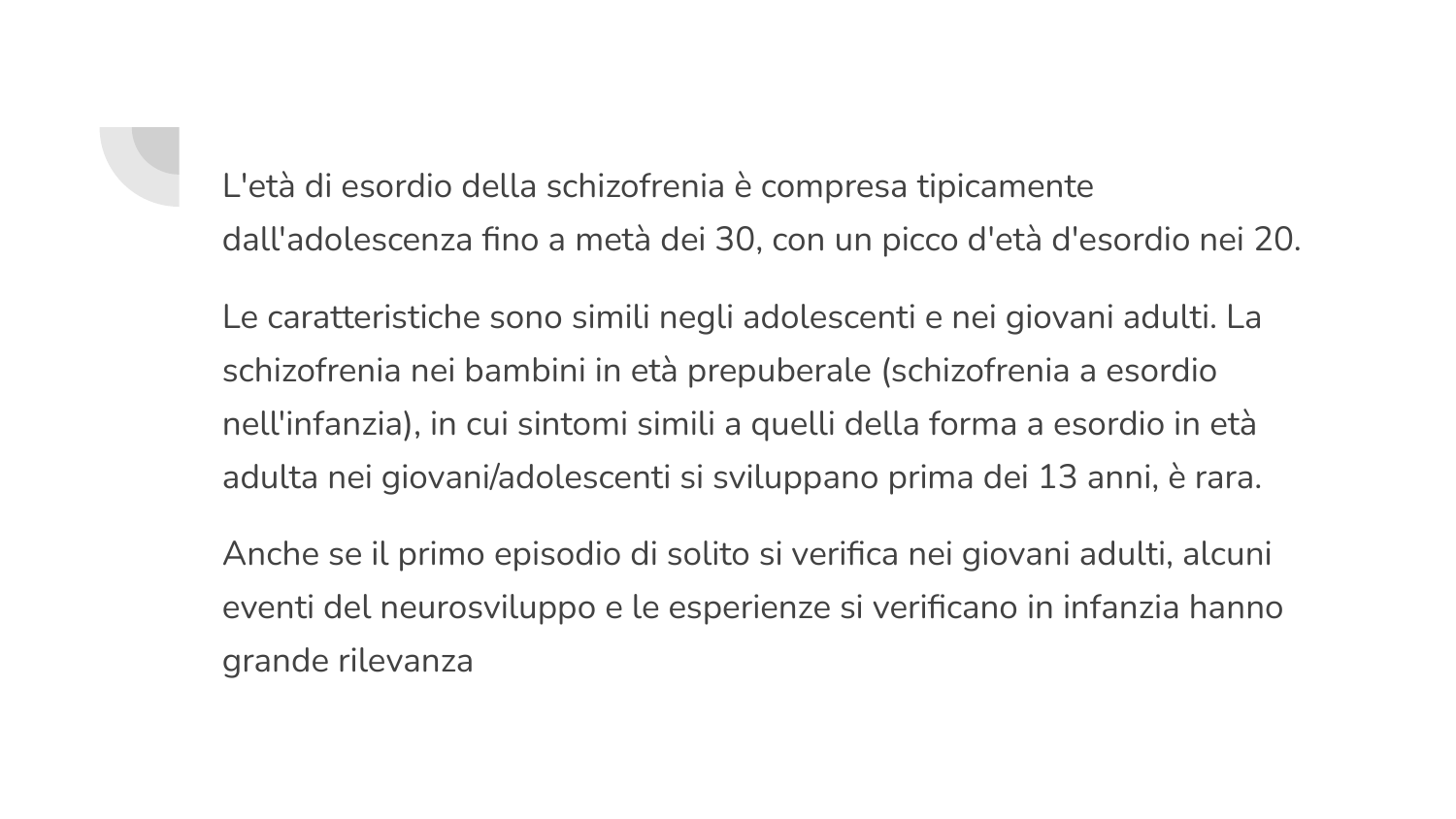

L'età di esordio della schizofrenia è compresa tipicamente dall'adolescenza fino a metà dei 30, con un picco d'età d'esordio nei 20.
Le caratteristiche sono simili negli adolescenti e nei giovani adulti. La schizofrenia nei bambini in età prepuberale (schizofrenia a esordio nell'infanzia), in cui sintomi simili a quelli della forma a esordio in età adulta nei giovani/adolescenti si sviluppano prima dei 13 anni, è rara.
Anche se il primo episodio di solito si verifica nei giovani adulti, alcuni eventi del neurosviluppo e le esperienze si verificano in infanzia hanno grande rilevanza